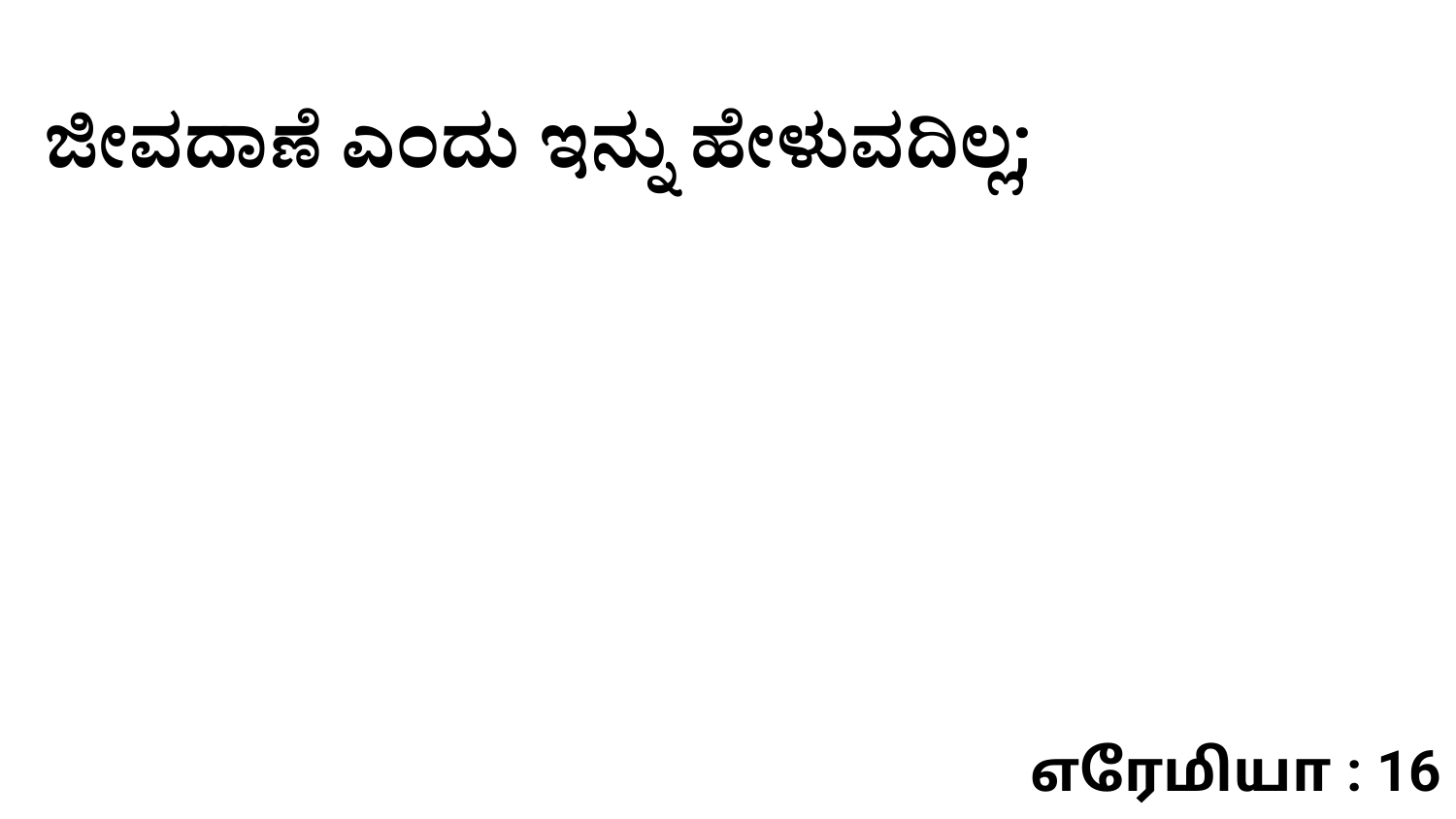

ಜೀವದಾಣೆ ಎಂದು ಇನ್ನು ಹೇಳುವದಿಲ್ಲ;
எரேமியா : 16